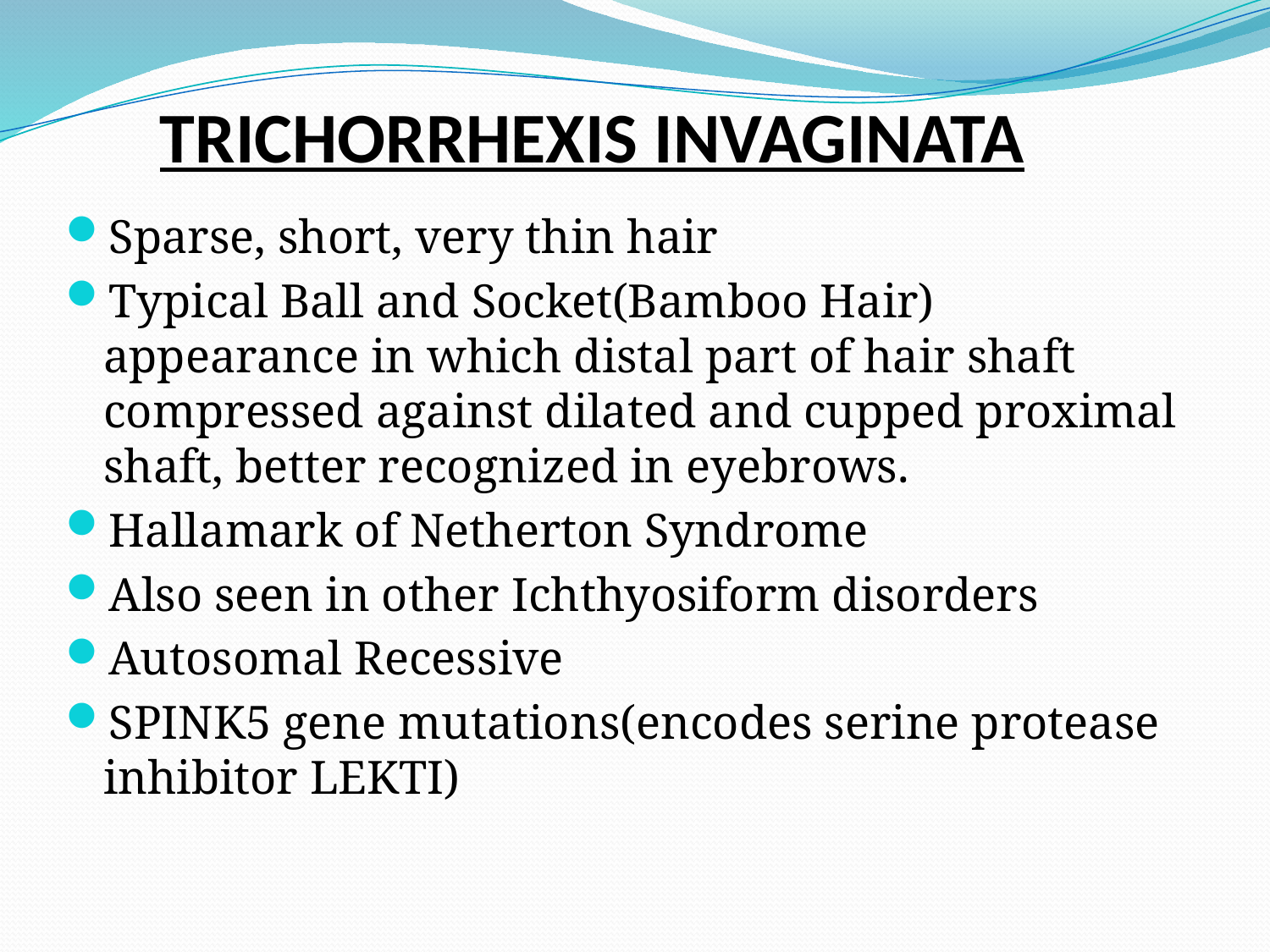

# TRICHORRHEXIS INVAGINATA
Sparse, short, very thin hair
Typical Ball and Socket(Bamboo Hair) appearance in which distal part of hair shaft compressed against dilated and cupped proximal shaft, better recognized in eyebrows.
Hallamark of Netherton Syndrome
Also seen in other Ichthyosiform disorders
Autosomal Recessive
SPINK5 gene mutations(encodes serine protease inhibitor LEKTI)